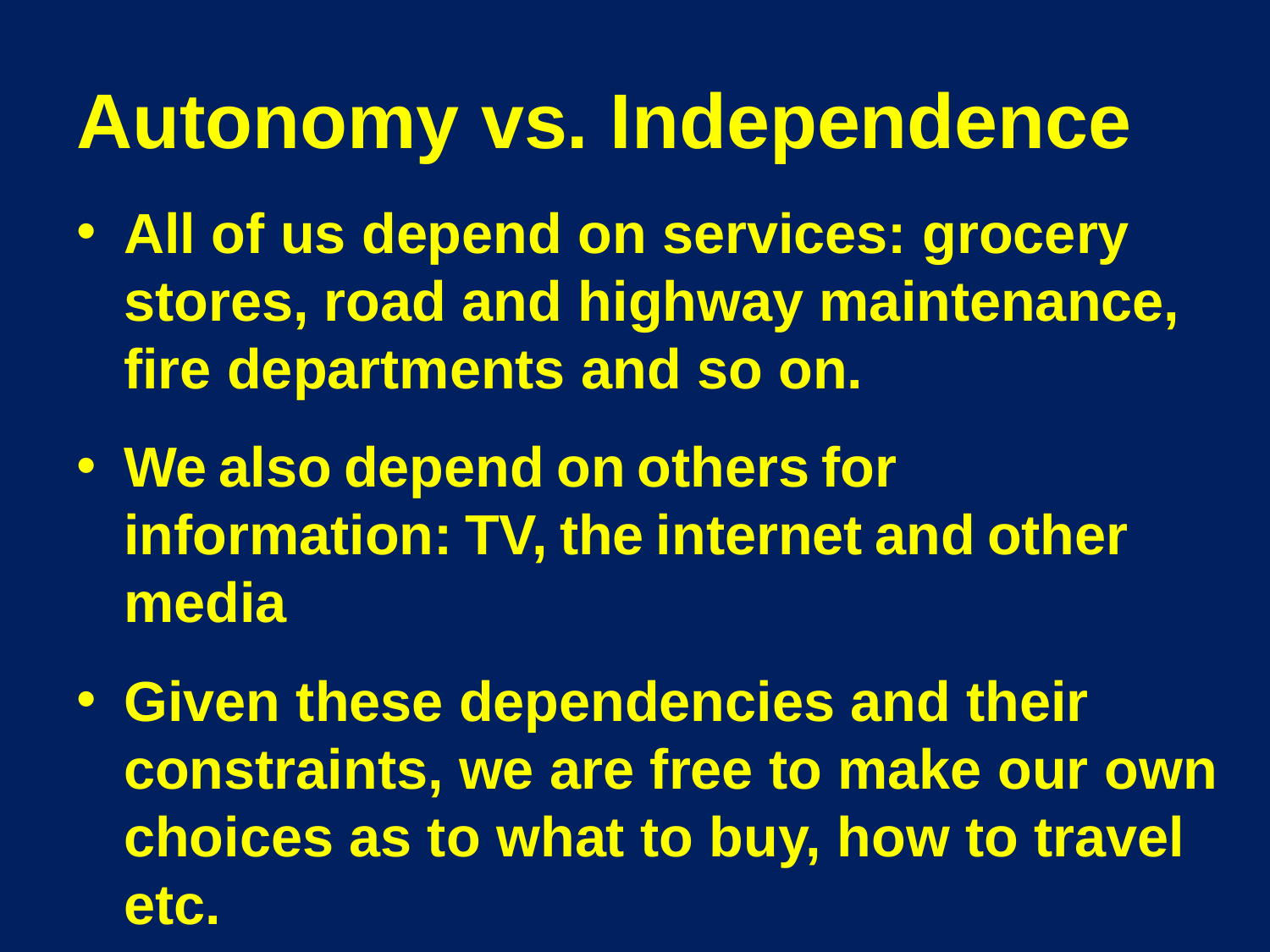

# Autonomy vs. Independence
All of us depend on services: grocery stores, road and highway maintenance, fire departments and so on.

We also depend on others for information: TV, the internet and other media

Given these dependencies and their constraints, we are free to make our own choices as to what to buy, how to travel etc.